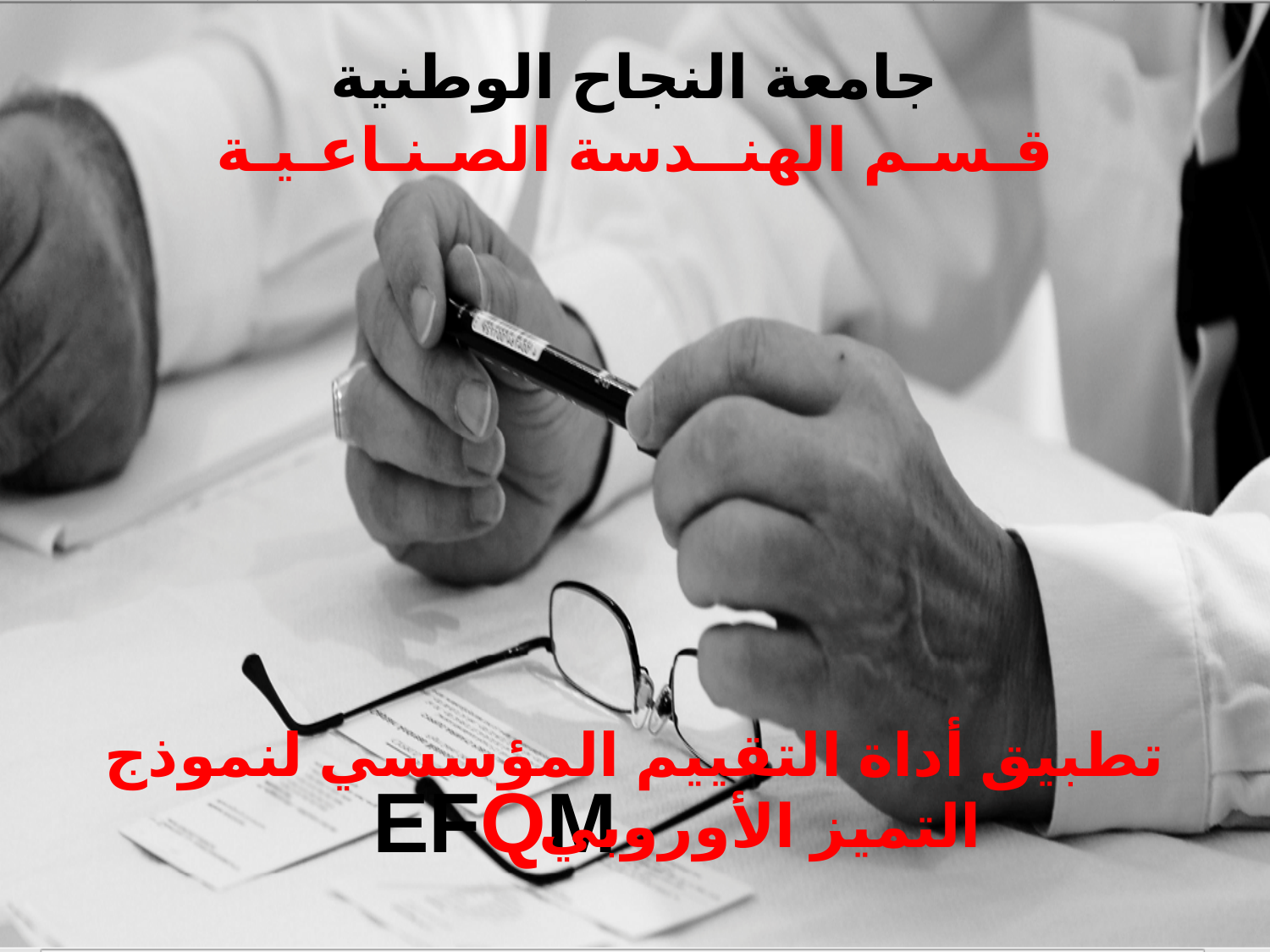

# جامعة النجاح الوطنية قـسـم الهنــدسة الصـنـاعـيـة
تطبيق أداة التقييم المؤسسي لنموذج التميز الأوروبي
EFQM